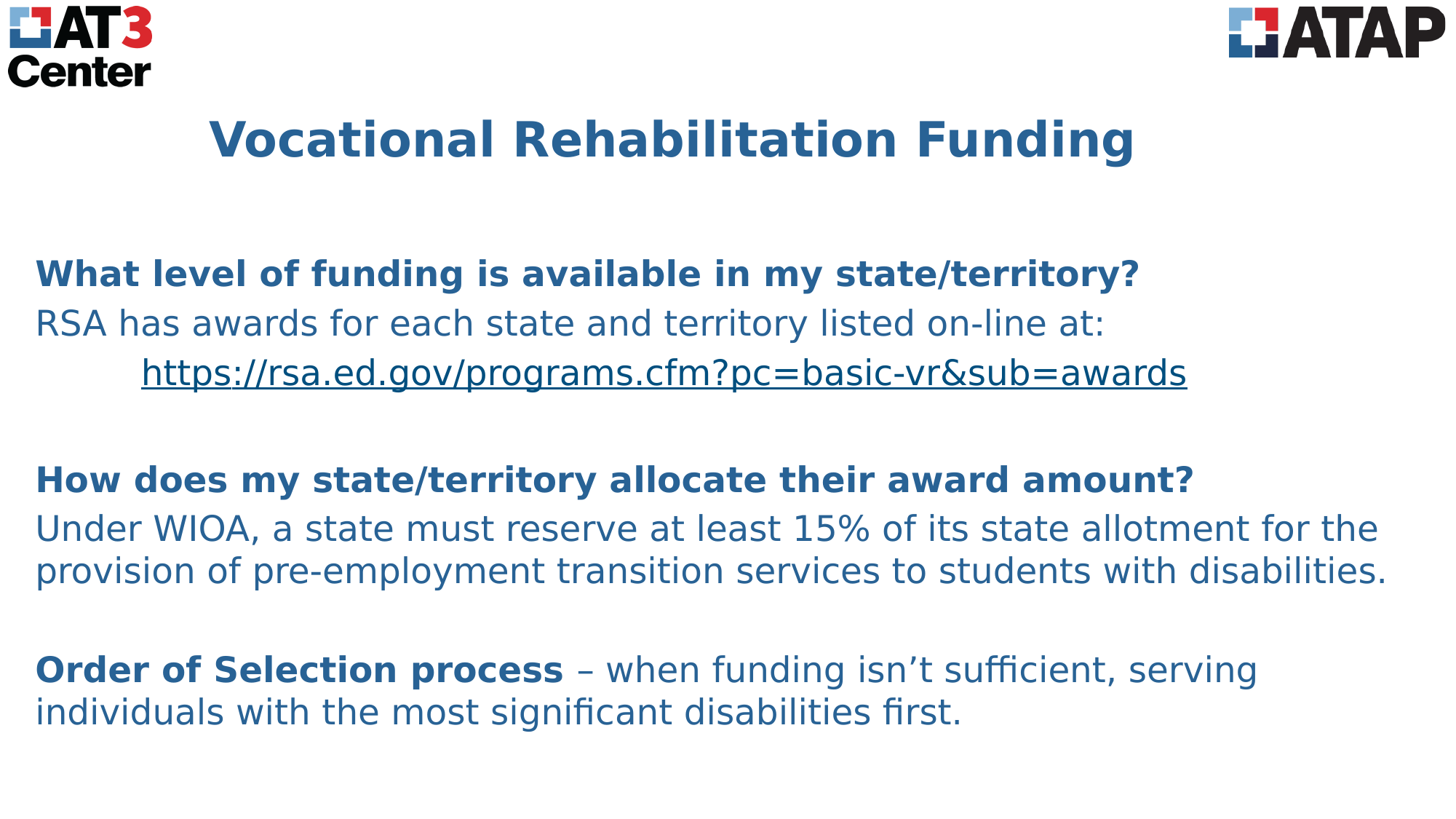

# Vocational Rehabilitation Funding
What level of funding is available in my state/territory?
RSA has awards for each state and territory listed on-line at:
 	https://rsa.ed.gov/programs.cfm?pc=basic-vr&sub=awards

How does my state/territory allocate their award amount?
Under WIOA, a state must reserve at least 15% of its state allotment for the  provision of pre-employment transition services to students with disabilities.

Order of Selection process – when funding isn’t sufficient, serving individuals with the most significant disabilities first.